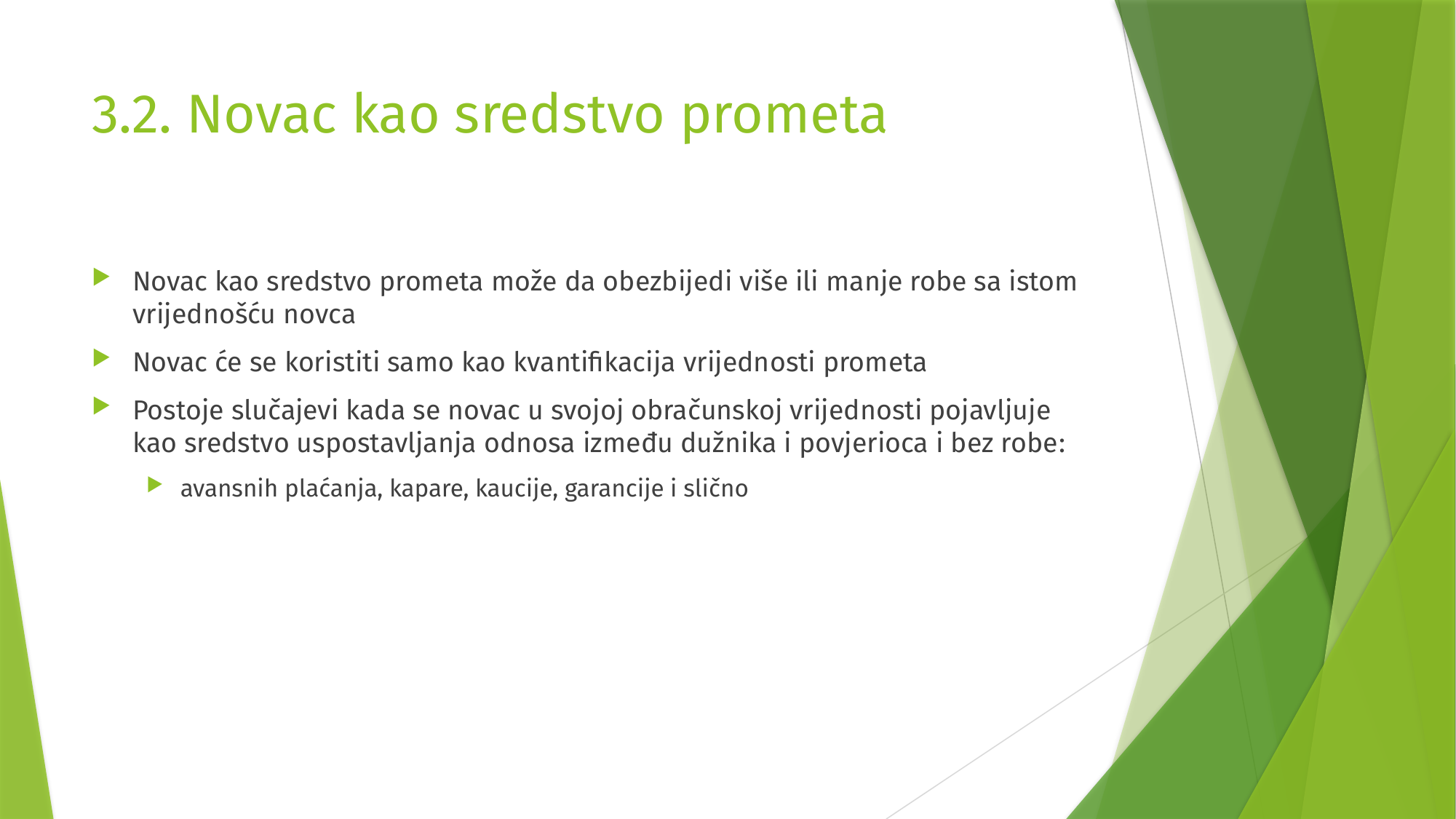

# 3.2. Novac kao sredstvo prometa
Novac kao sredstvo prometa može da obezbijedi više ili manje robe sa istom vrijednošću novca
Novac će se koristiti samo kao kvantifikacija vrijednosti prometa
Postoje slučajevi kada se novac u svojoj obračunskoj vrijednosti pojavljuje kao sredstvo uspostavljanja odnosa između dužnika i povjerioca i bez robe:
avansnih plaćanja, kapare, kaucije, garancije i slično